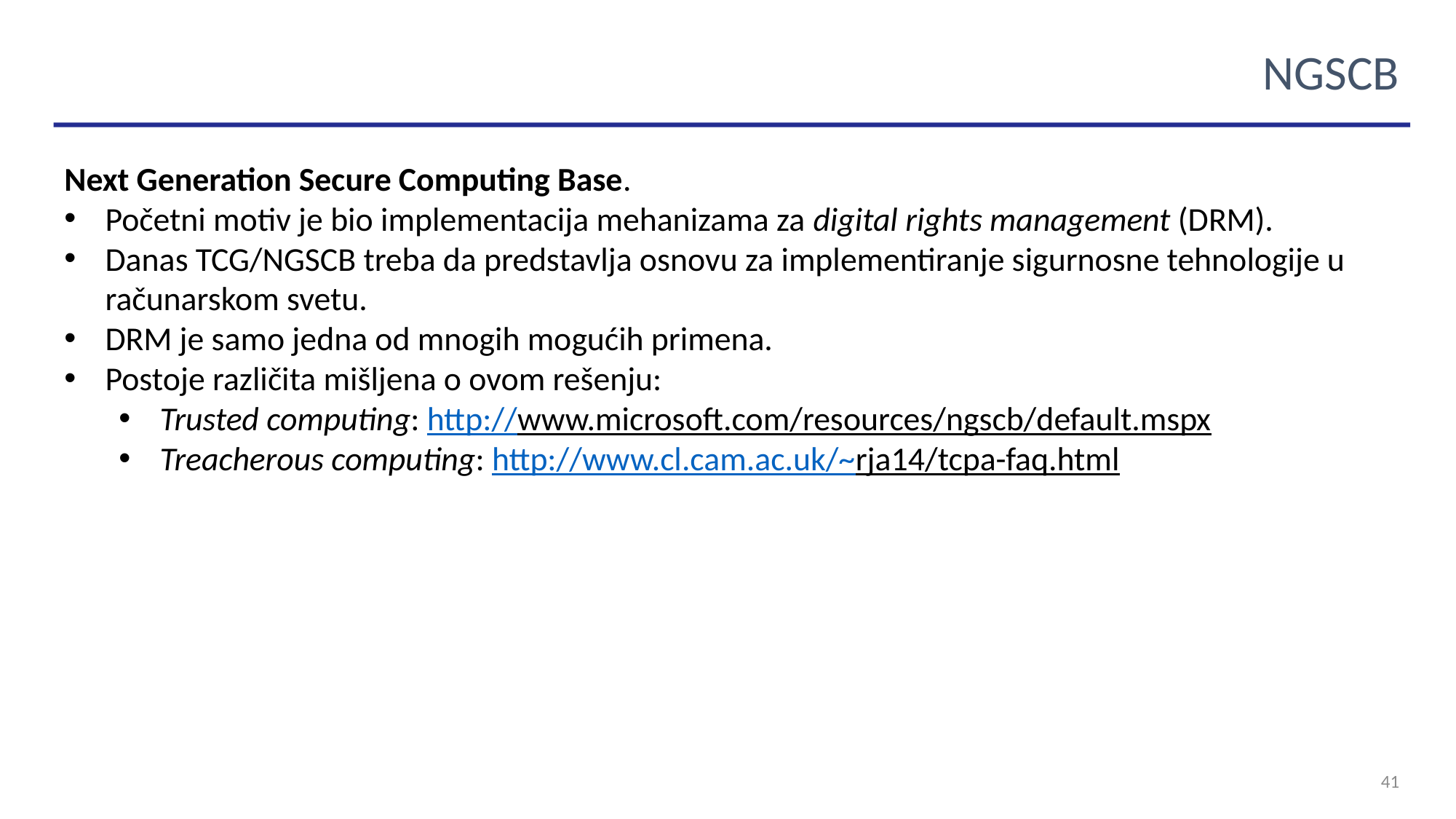

NGSCB

Next Generation Secure Computing Base.
Početni motiv je bio implementacija mehanizama za digital rights management (DRM).
Danas TCG/NGSCB treba da predstavlja osnovu za implementiranje sigurnosne tehnologije u računarskom svetu.
DRM je samo jedna od mnogih mogućih primena.
Postoje različita mišljena o ovom rešenju:
Trusted computing: http://www.microsoft.com/resources/ngscb/default.mspx
Treacherous computing: http://www.cl.cam.ac.uk/~rja14/tcpa-faq.html
41